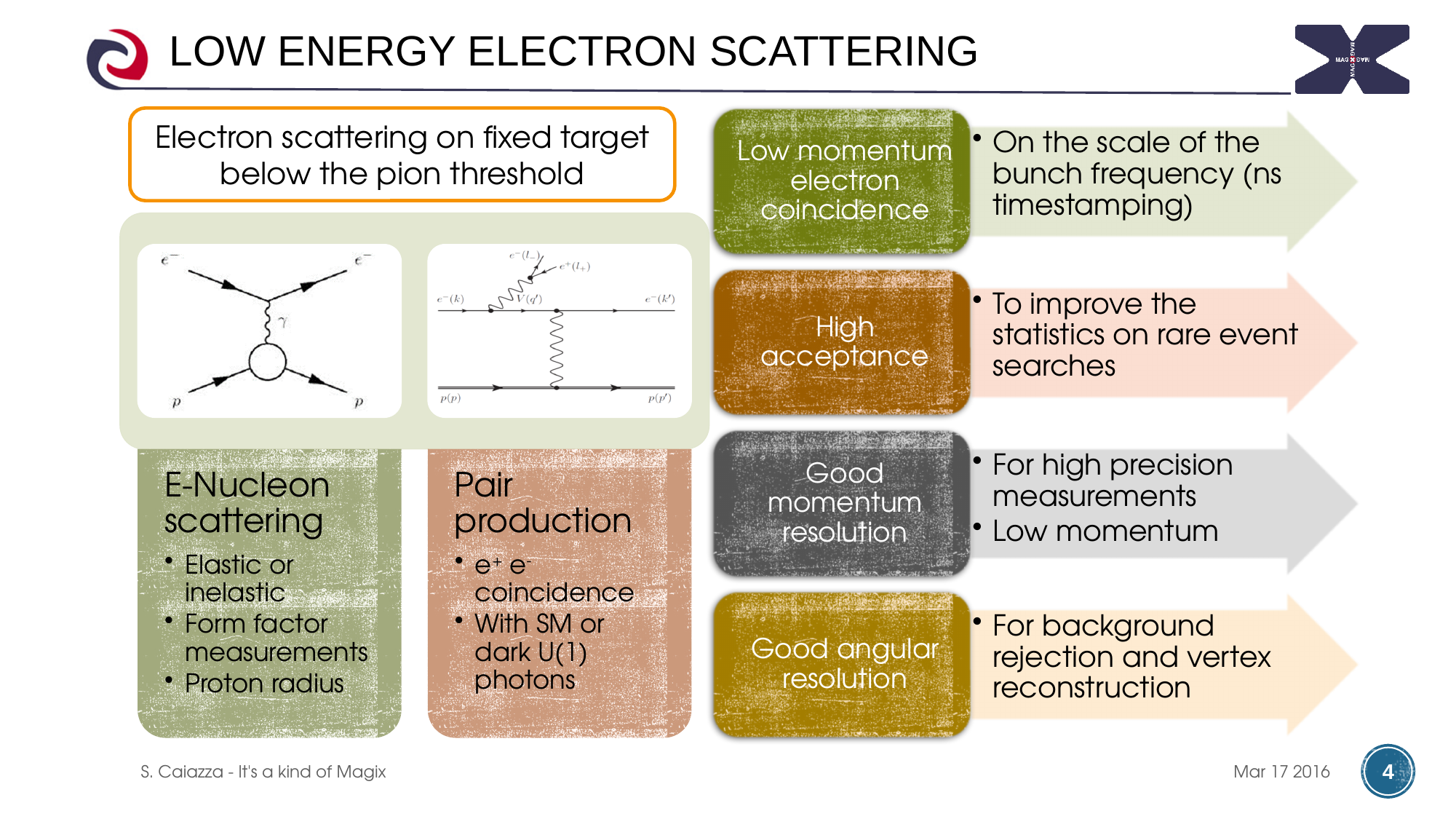

# Low energy electron scattering
Electron scattering on fixed target below the pion threshold
On the scale of the bunch frequency (ns timestamping)
Low momentum electron coincidence
To improve the statistics on rare event searches
High acceptance
For high precision measurements
Low momentum
Good momentum resolution
For background rejection and vertex reconstruction
Good angular resolution
E-Nucleon scattering
Elastic or inelastic
Form factor measurements
Proton radius
Pair production
e+ e- coincidence
With SM or dark U(1) photons
S. Caiazza - It's a kind of Magix
Mar 17 2016
4